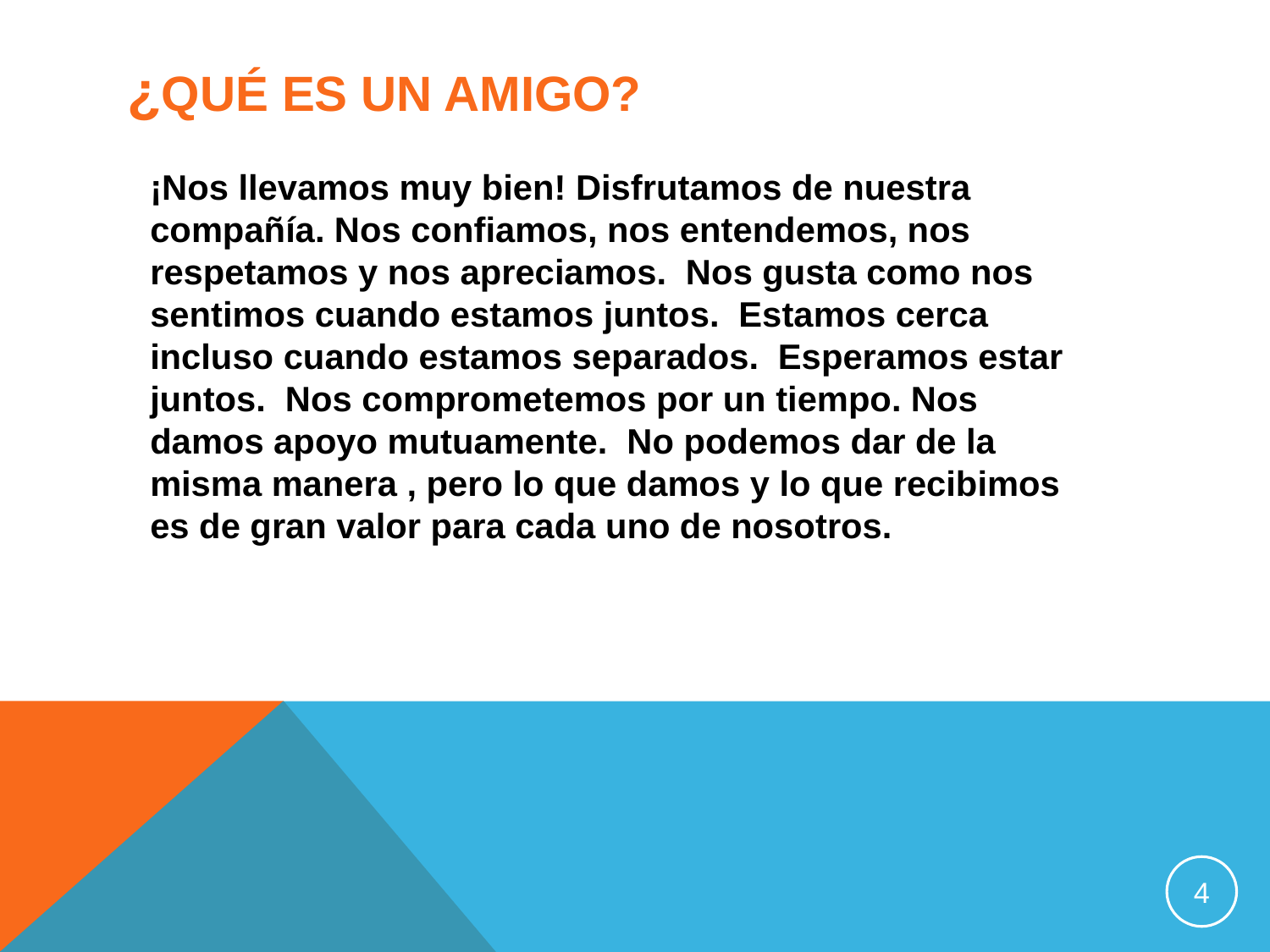

# ¿Qué es un amigo?
¡Nos llevamos muy bien! Disfrutamos de nuestra compañía. Nos confiamos, nos entendemos, nos respetamos y nos apreciamos.  Nos gusta como nos sentimos cuando estamos juntos.  Estamos cerca incluso cuando estamos separados.  Esperamos estar juntos.  Nos comprometemos por un tiempo. Nos damos apoyo mutuamente.  No podemos dar de la misma manera , pero lo que damos y lo que recibimos es de gran valor para cada uno de nosotros.

4